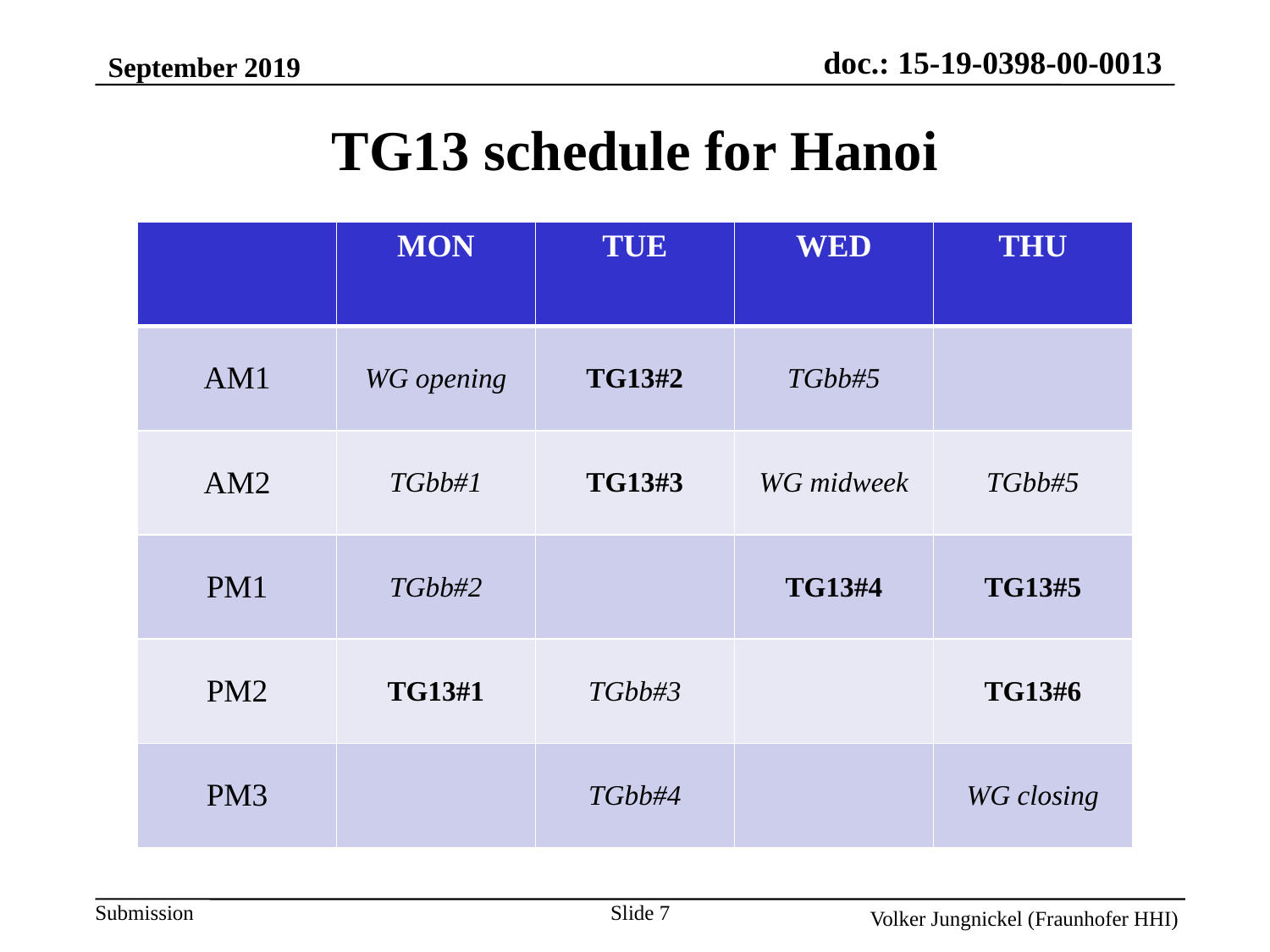

September 2019
TG13 schedule for Hanoi
|  | MON | TUE | WED | THU |
| --- | --- | --- | --- | --- |
| AM1 | WG opening | TG13#2 | TGbb#5 |  |
| AM2 | TGbb#1 | TG13#3 | WG midweek | TGbb#5 |
| PM1 | TGbb#2 |  | TG13#4 | TG13#5 |
| PM2 | TG13#1 | TGbb#3 |  | TG13#6 |
| PM3 |  | TGbb#4 |  | WG closing |
Slide 7
Volker Jungnickel (Fraunhofer HHI)